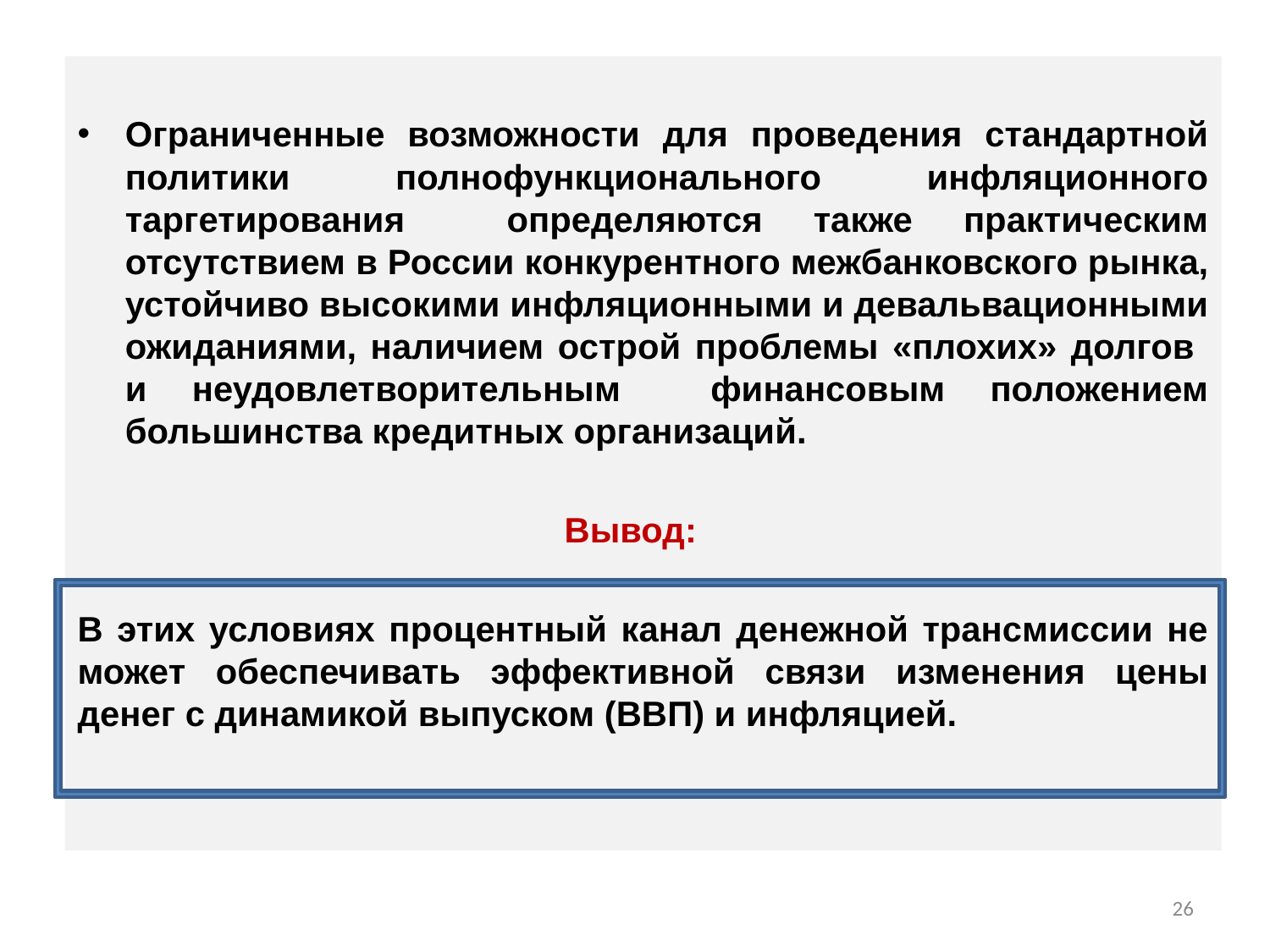

Ограниченные возможности для проведения стандартной политики полнофункционального инфляционного таргетирования  определяются также практическим отсутствием в России конкурентного межбанковского рынка, устойчиво высокими инфляционными и девальвационными ожиданиями, наличием острой проблемы «плохих» долгов  и неудовлетворительным  финансовым положением большинства кредитных организаций.

                                                  Вывод:

В этих условиях процентный канал денежной трансмиссии не может обеспечивать эффективной связи изменения цены денег с динамикой выпуском (ВВП) и инфляцией.

26